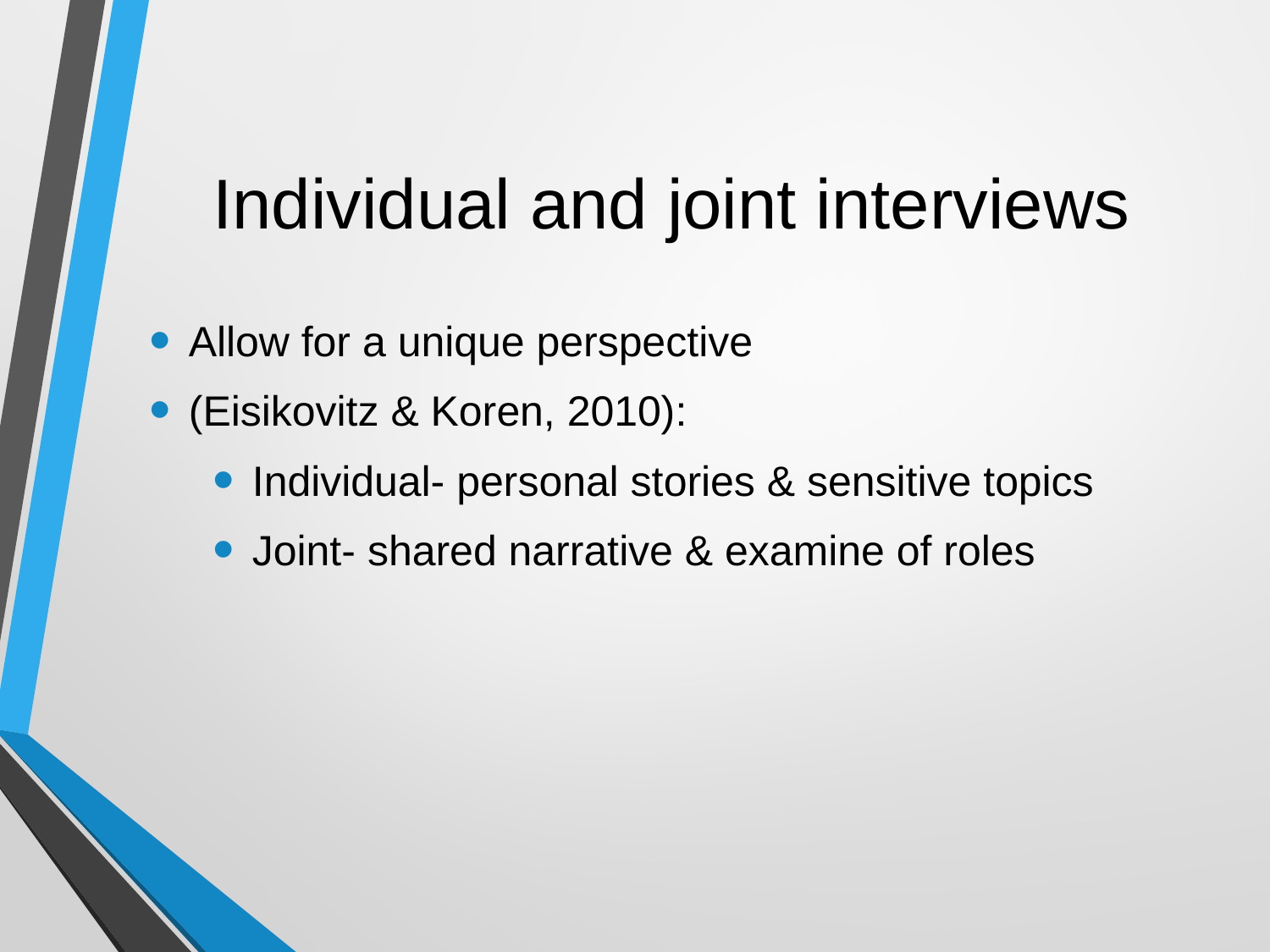

# Individual and joint interviews
Allow for a unique perspective
(Eisikovitz & Koren, 2010):
Individual- personal stories & sensitive topics
Joint- shared narrative & examine of roles